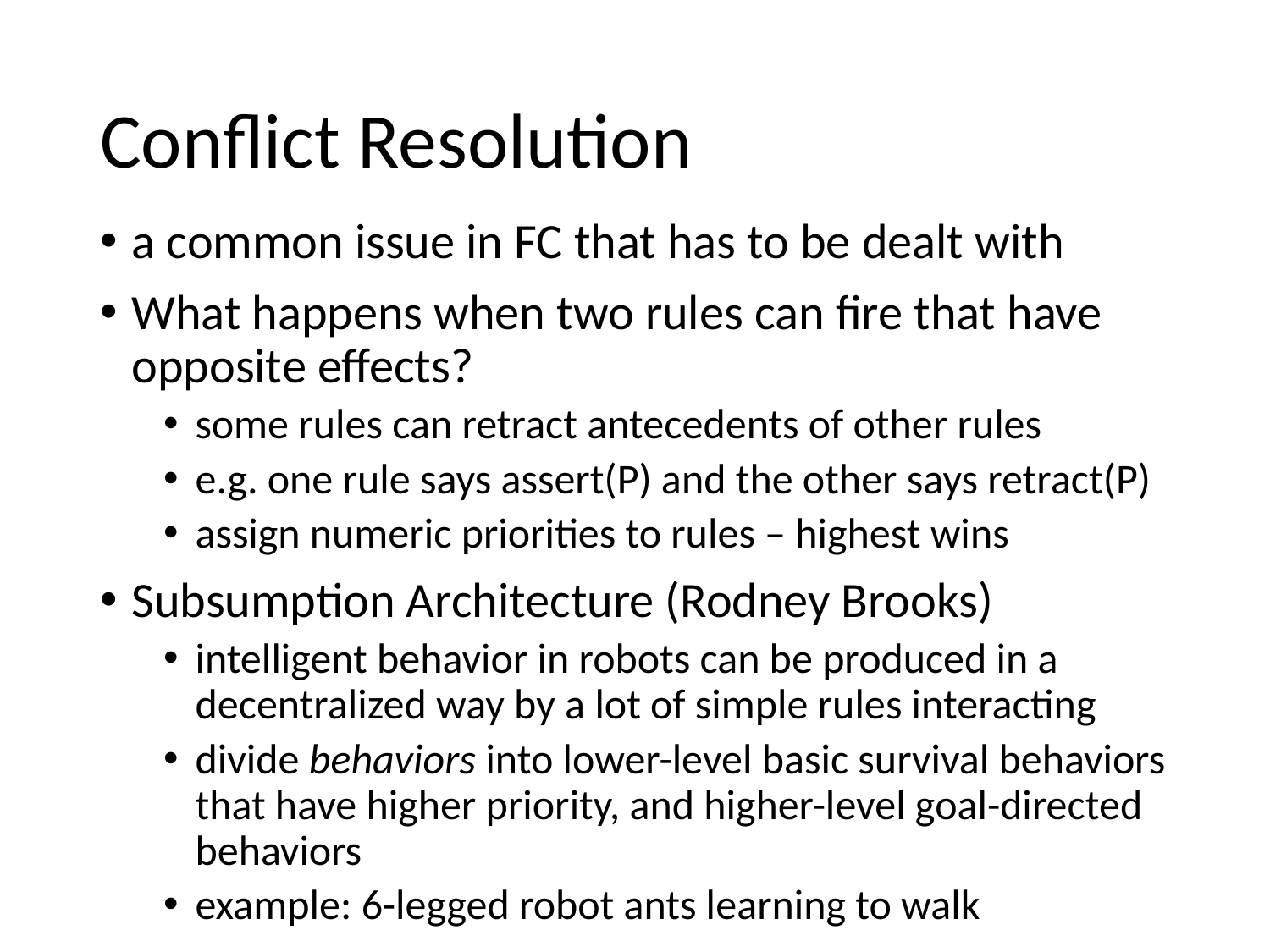

# Conflict Resolution
a common issue in FC that has to be dealt with
What happens when two rules can fire that have opposite effects?
some rules can retract antecedents of other rules
e.g. one rule says assert(P) and the other says retract(P)
assign numeric priorities to rules – highest wins
Subsumption Architecture (Rodney Brooks)
intelligent behavior in robots can be produced in a decentralized way by a lot of simple rules interacting
divide behaviors into lower-level basic survival behaviors that have higher priority, and higher-level goal-directed behaviors
example: 6-legged robot ants learning to walk